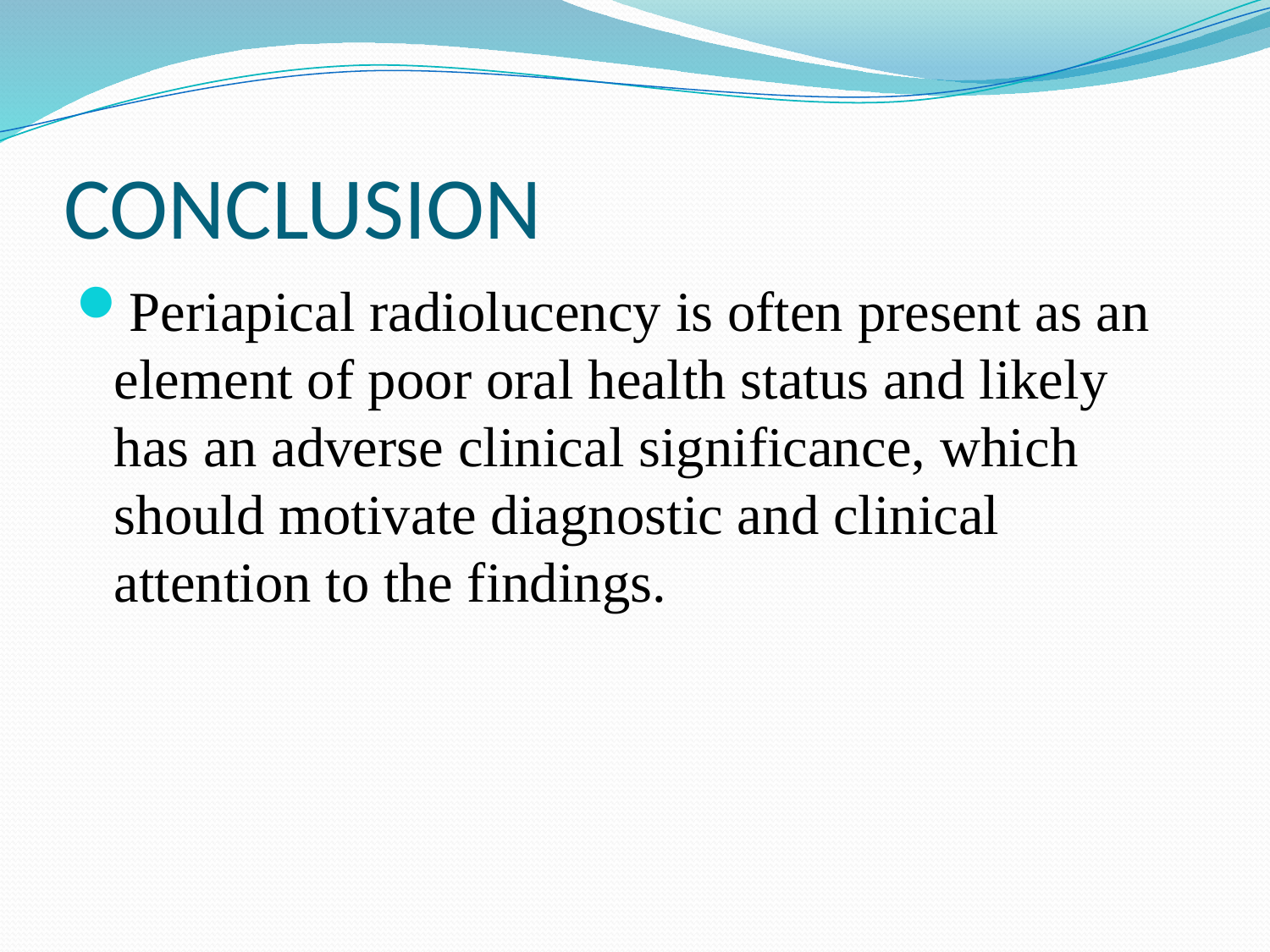

# CONCLUSION
Periapical radiolucency is often present as an element of poor oral health status and likely has an adverse clinical significance, which should motivate diagnostic and clinical attention to the findings.